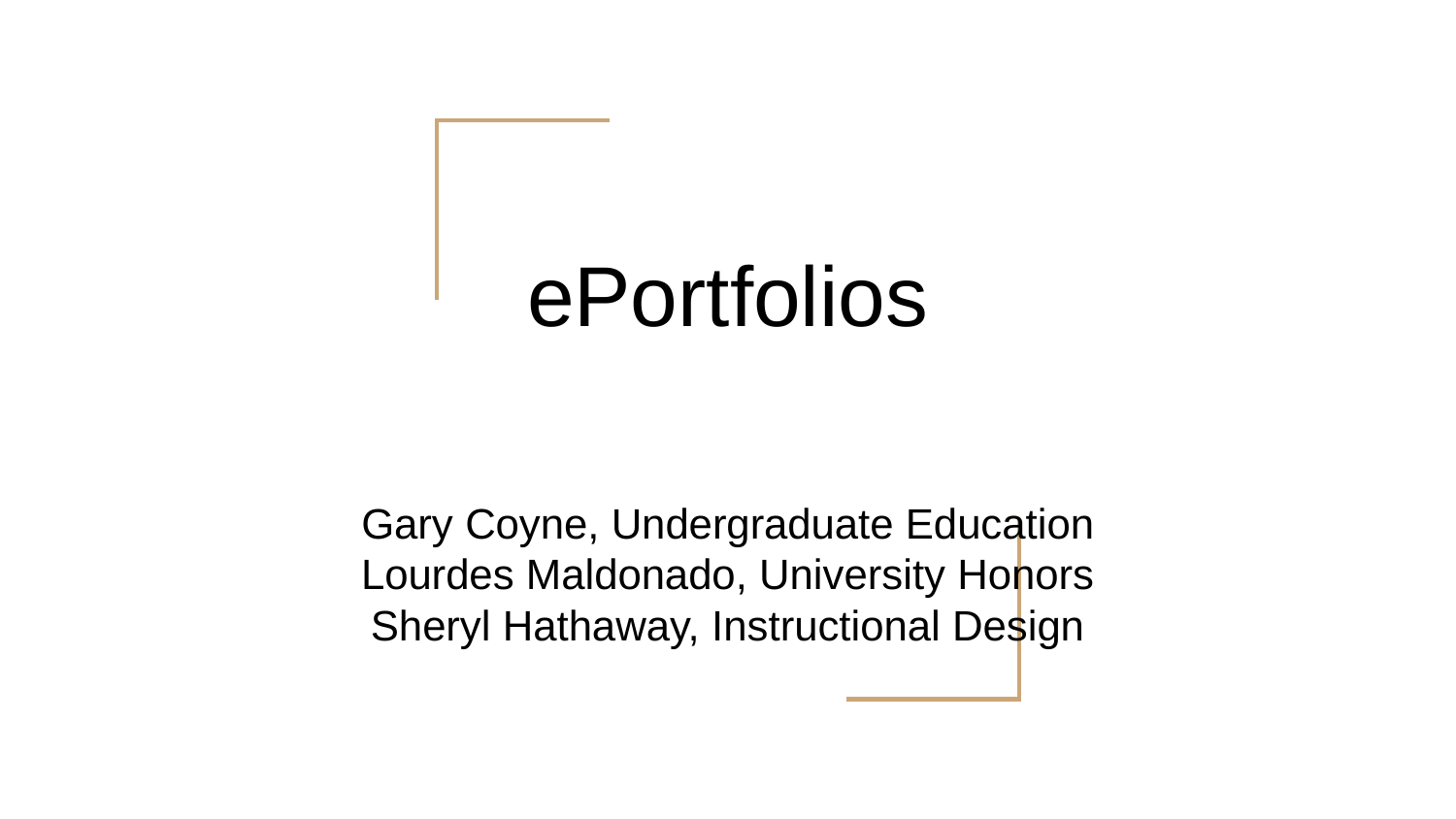

# ePortfolios
Gary Coyne, Undergraduate Education
Lourdes Maldonado, University Honors
Sheryl Hathaway, Instructional Design